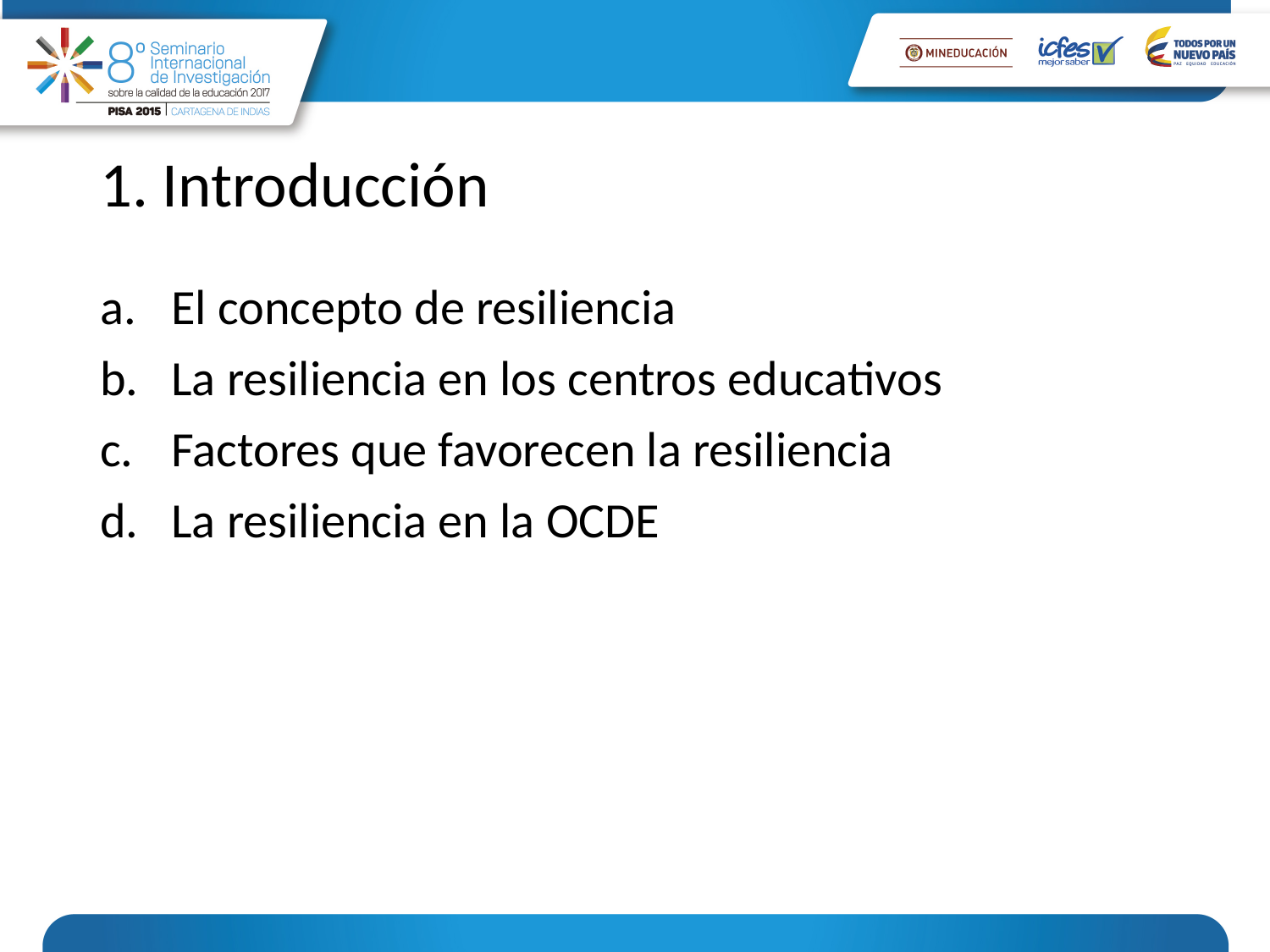

# 1. Introducción
El concepto de resiliencia
La resiliencia en los centros educativos
Factores que favorecen la resiliencia
La resiliencia en la OCDE